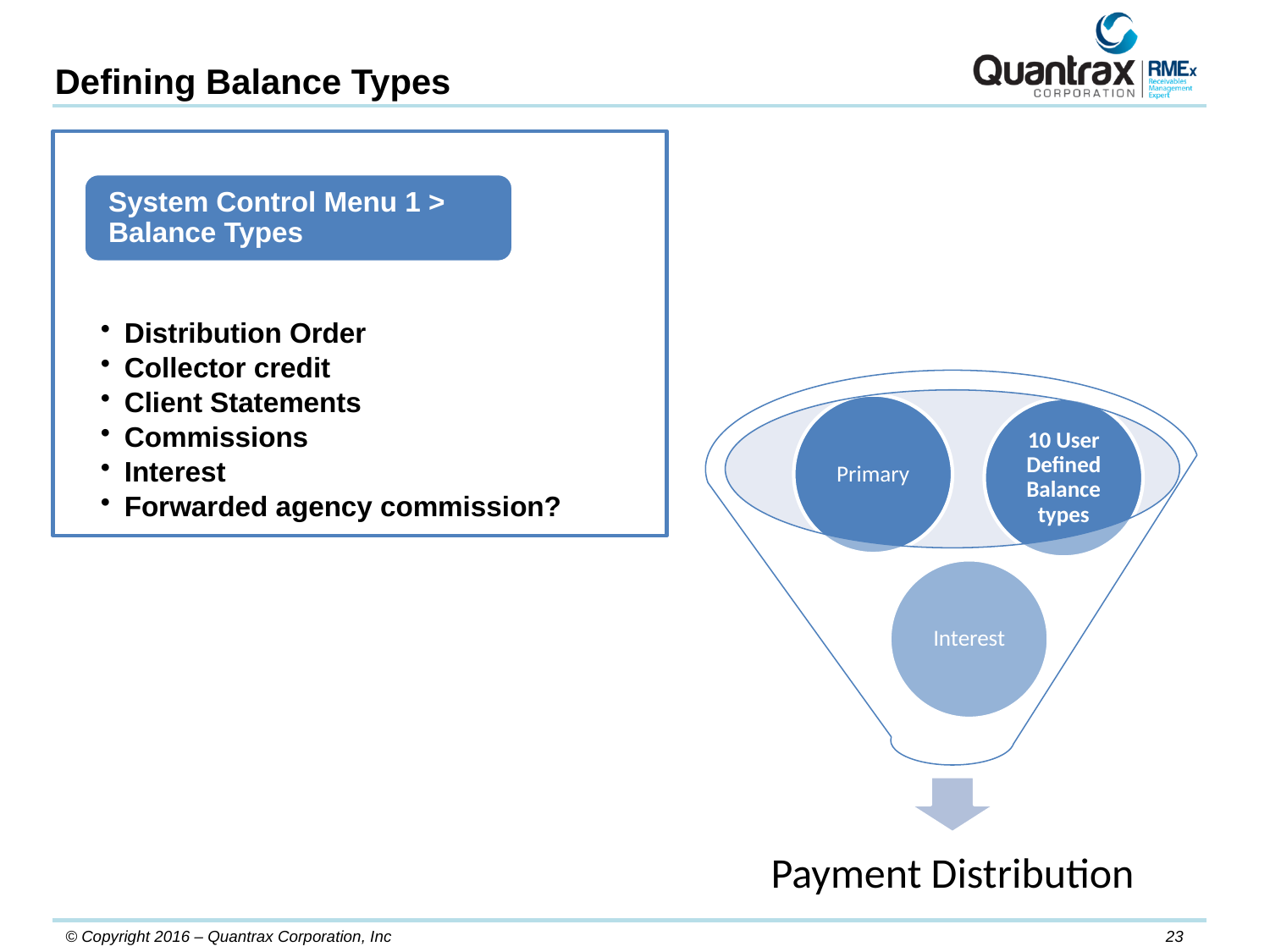

Distribution Order
Collector credit
Client Statements
Commissions
Interest
Forwarded agency commission?
System Control Menu 1 > Balance Types
Defining Balance Types
Payment Distribution
Interest
Primary
10 User Defined Balance types